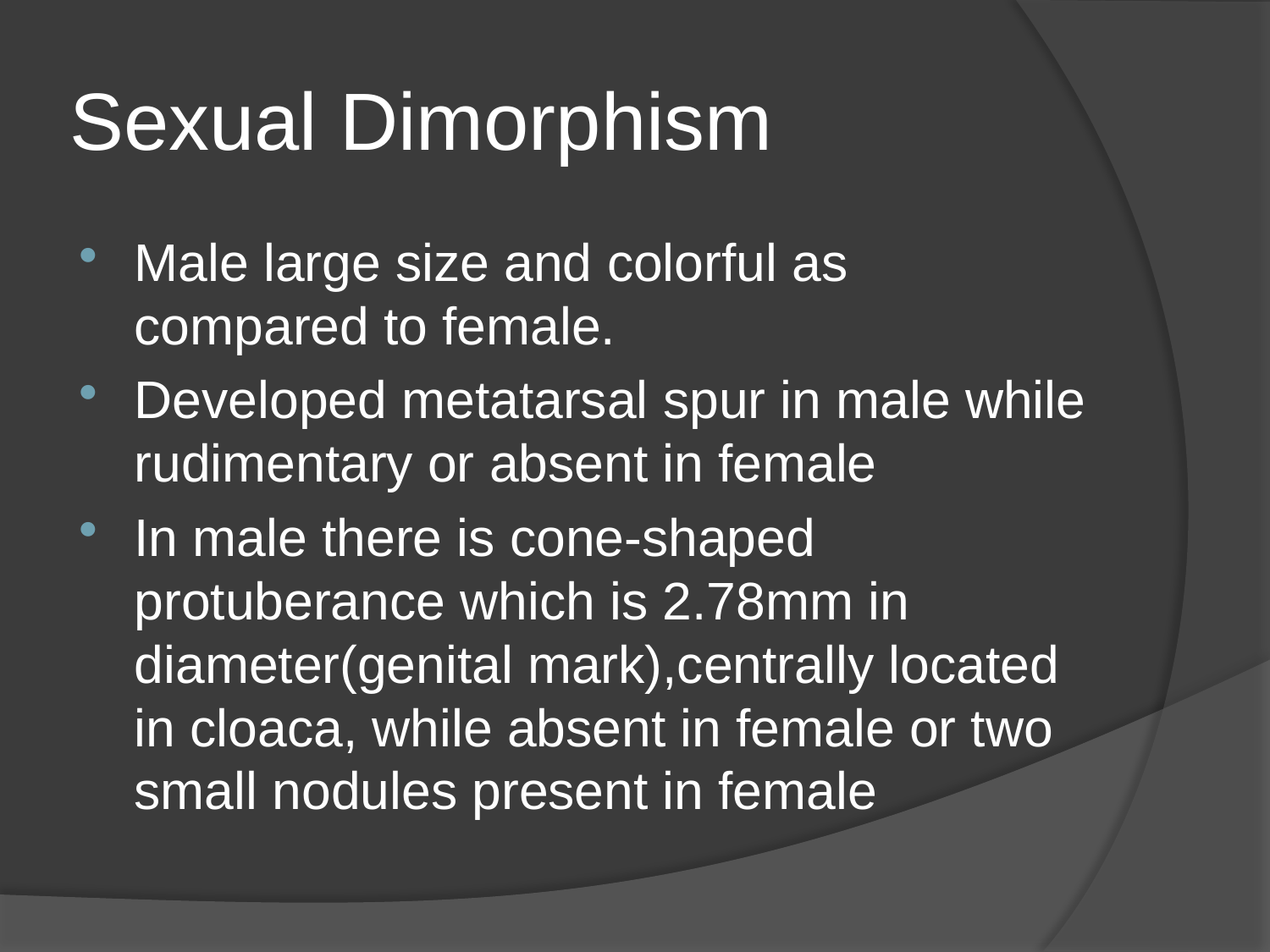

# Sexual Dimorphism
Male large size and colorful as compared to female.
Developed metatarsal spur in male while rudimentary or absent in female
In male there is cone-shaped protuberance which is 2.78mm in diameter(genital mark),centrally located in cloaca, while absent in female or two small nodules present in female